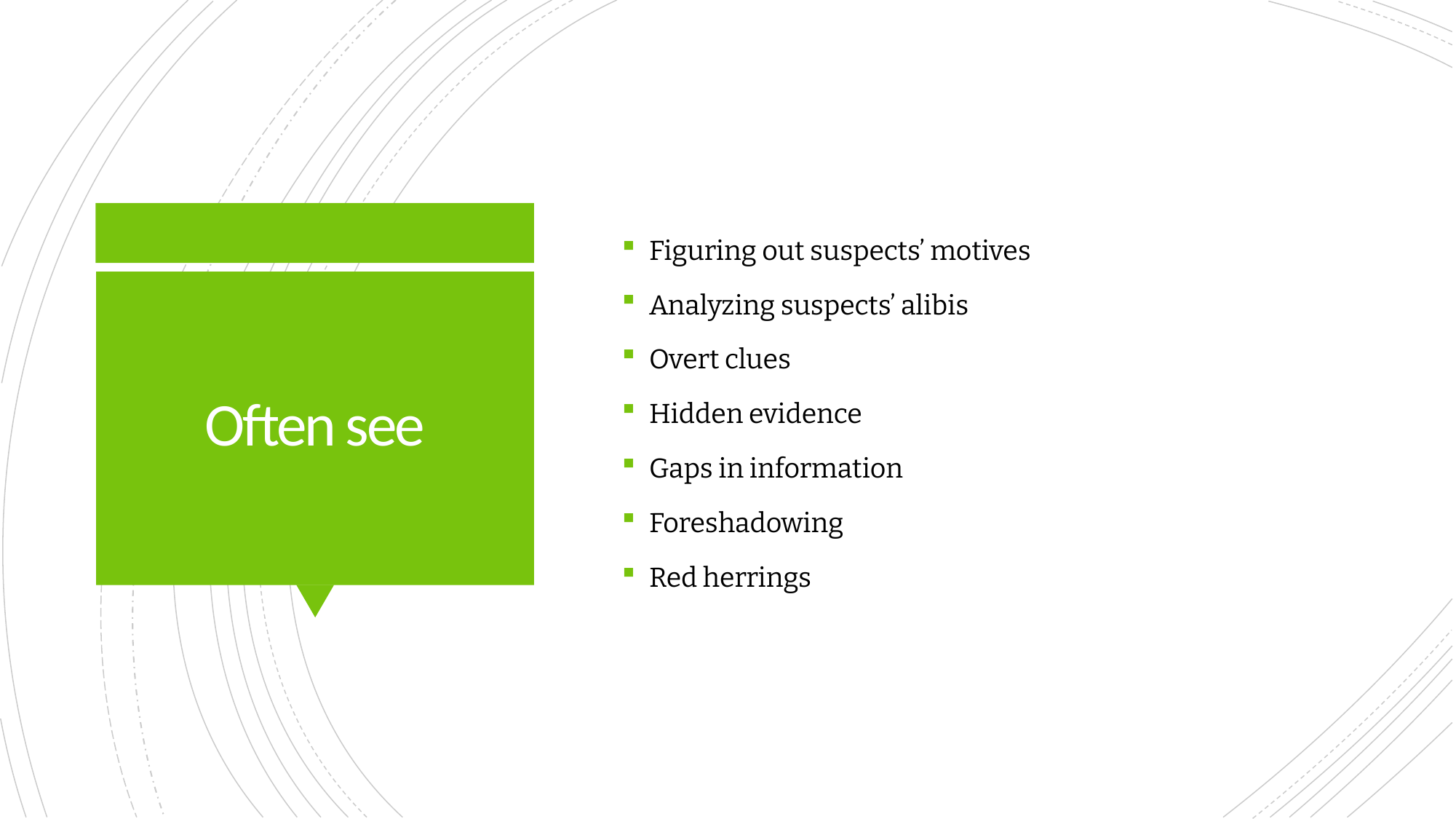

Figuring out suspects’ motives
Analyzing suspects’ alibis
Overt clues
Hidden evidence
Gaps in information
Foreshadowing
Red herrings
# Often see